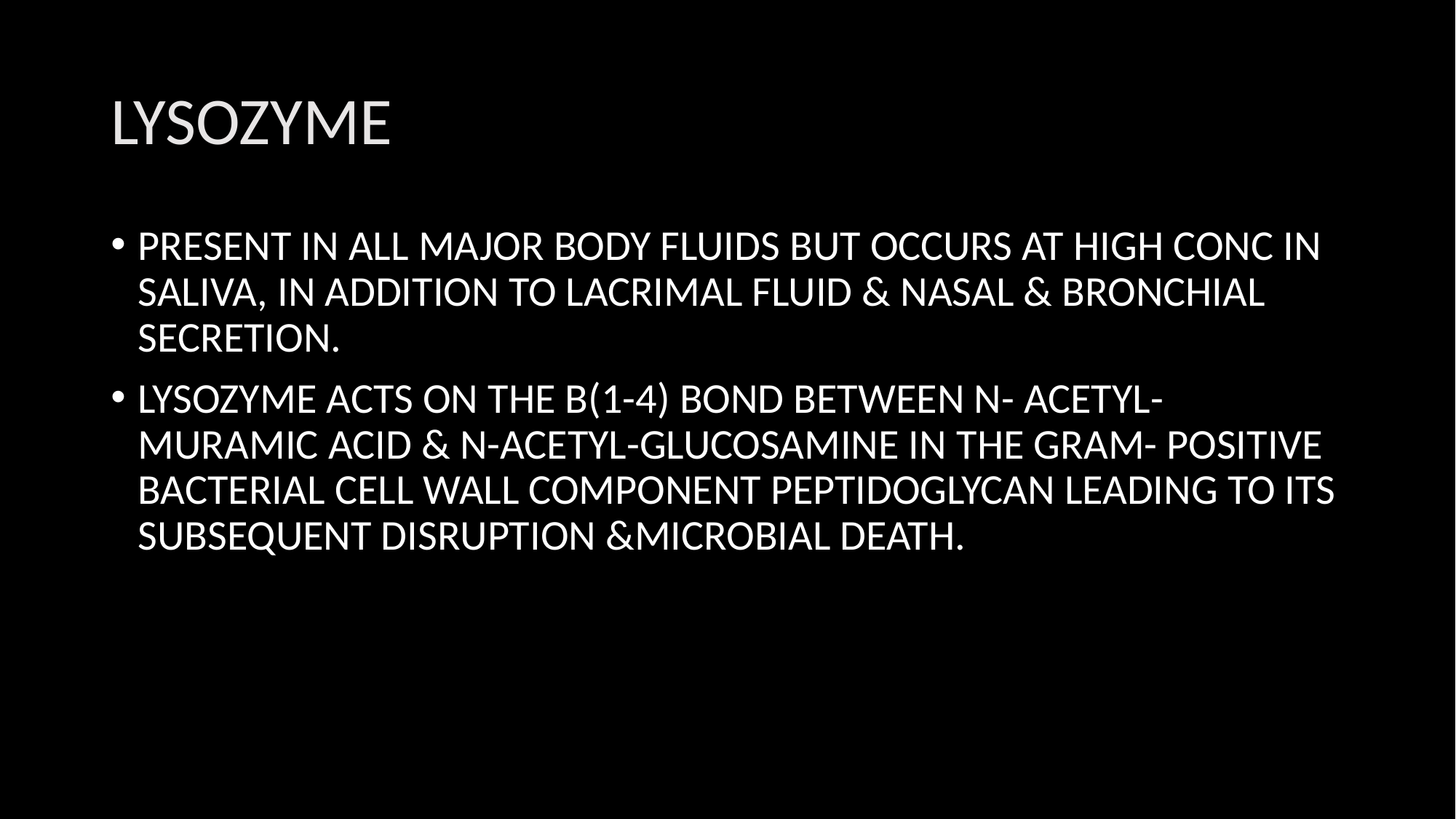

# LYSOZYME
PRESENT IN ALL MAJOR BODY FLUIDS BUT OCCURS AT HIGH CONC IN SALIVA, IN ADDITION TO LACRIMAL FLUID & NASAL & BRONCHIAL SECRETION.
LYSOZYME ACTS ON THE B(1-4) BOND BETWEEN N- ACETYL- MURAMIC ACID & N-ACETYL-GLUCOSAMINE IN THE GRAM- POSITIVE BACTERIAL CELL WALL COMPONENT PEPTIDOGLYCAN LEADING TO ITS SUBSEQUENT DISRUPTION &MICROBIAL DEATH.